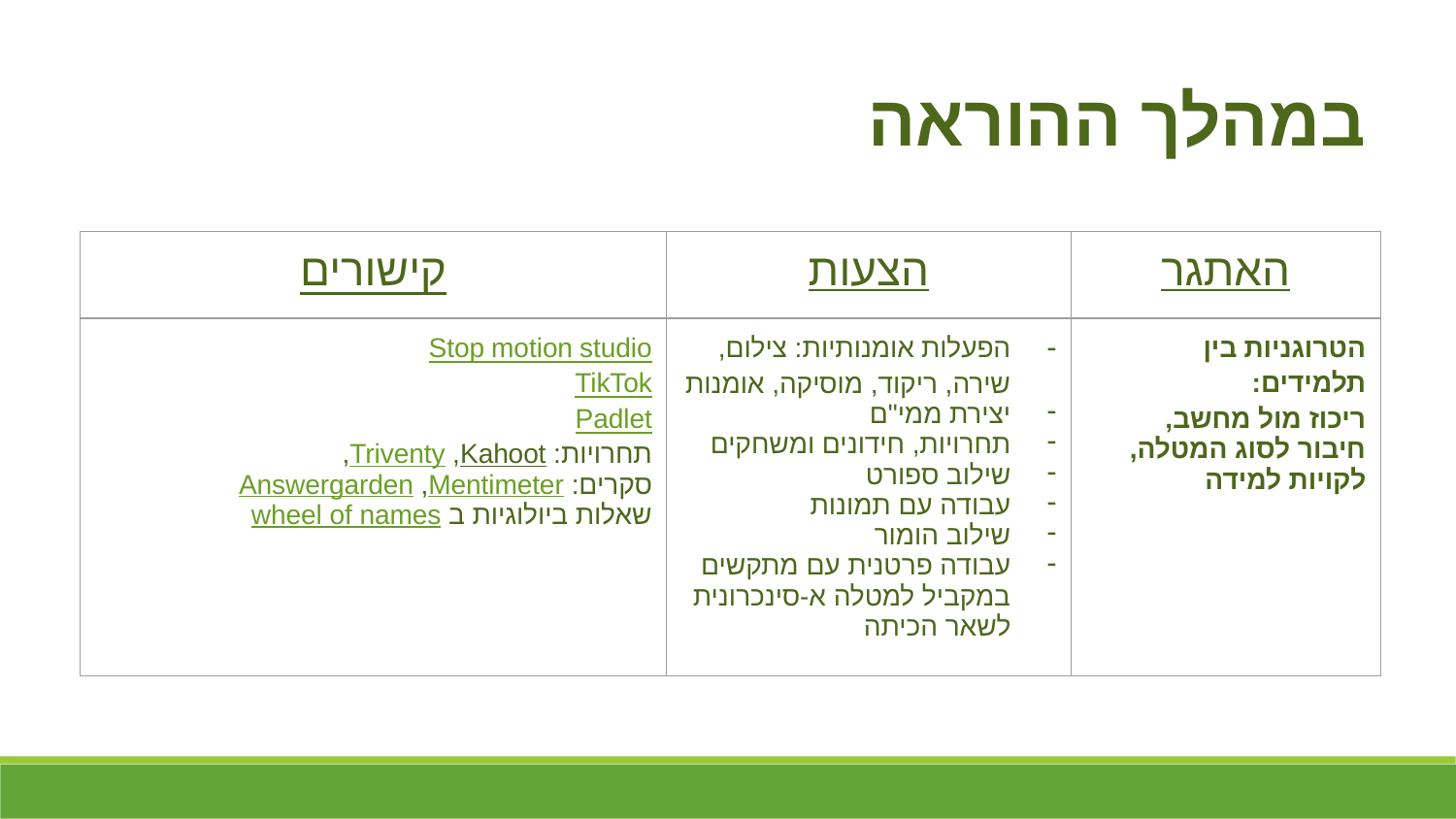

במהלך ההוראה
| קישורים | הצעות | האתגר |
| --- | --- | --- |
| Stop motion studio TikTok Padlet תחרויות: Kahoot, Triventy, סקרים: Mentimeter, Answergarden שאלות ביולוגיות ב wheel of names | הפעלות אומנותיות: צילום, שירה, ריקוד, מוסיקה, אומנות יצירת ממי"ם תחרויות, חידונים ומשחקים שילוב ספורט עבודה עם תמונות שילוב הומור עבודה פרטנית עם מתקשים במקביל למטלה א-סינכרונית לשאר הכיתה | הטרוגניות בין תלמידים: ריכוז מול מחשב, חיבור לסוג המטלה, לקויות למידה |